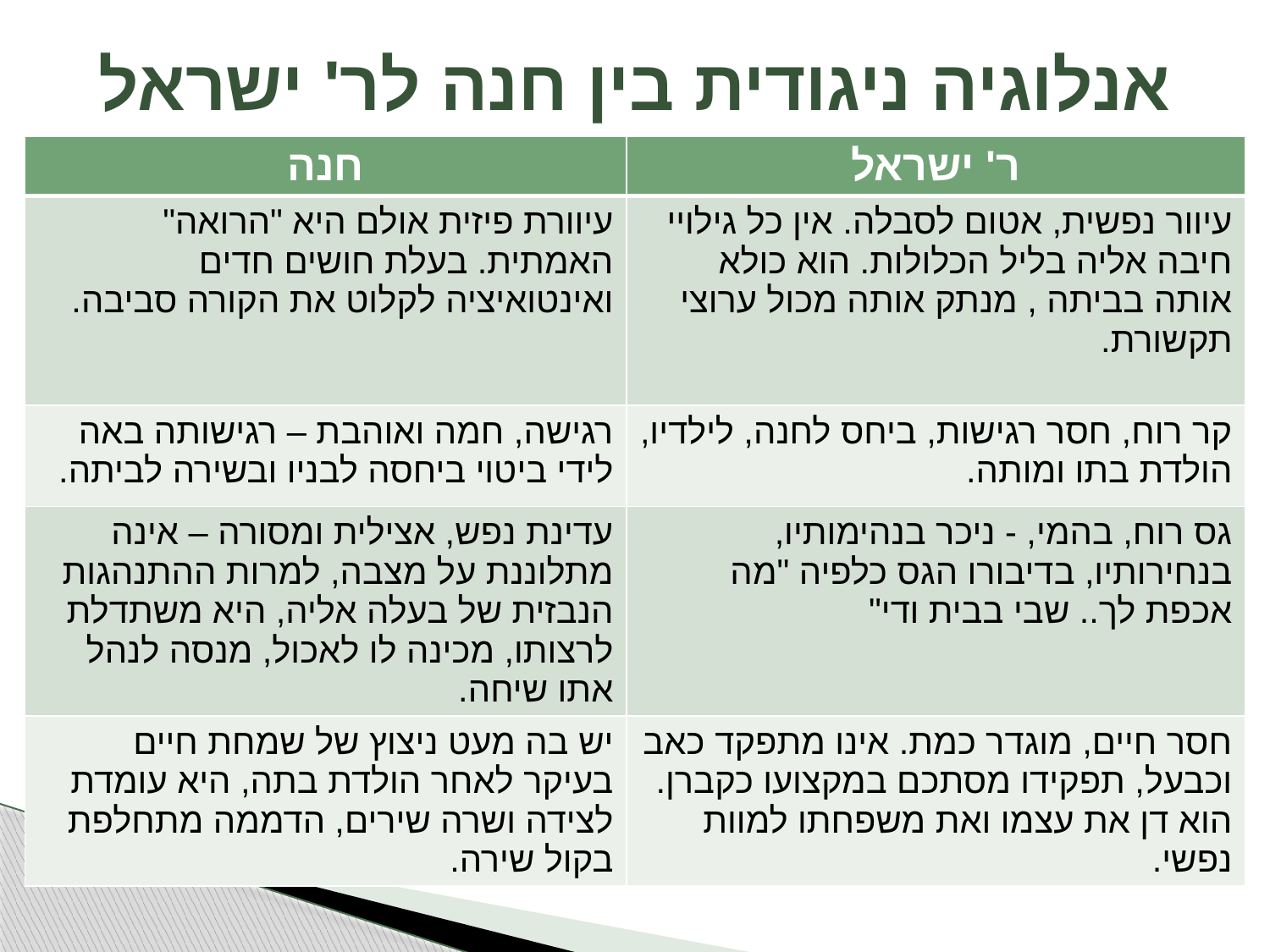

# אנלוגיה ניגודית בין חנה לר' ישראל
| חנה | ר' ישראל |
| --- | --- |
| עיוורת פיזית אולם היא "הרואה" האמתית. בעלת חושים חדים ואינטואיציה לקלוט את הקורה סביבה. | עיוור נפשית, אטום לסבלה. אין כל גילויי חיבה אליה בליל הכלולות. הוא כולא אותה בביתה , מנתק אותה מכול ערוצי תקשורת. |
| רגישה, חמה ואוהבת – רגישותה באה לידי ביטוי ביחסה לבניו ובשירה לביתה. | קר רוח, חסר רגישות, ביחס לחנה, לילדיו, הולדת בתו ומותה. |
| עדינת נפש, אצילית ומסורה – אינה מתלוננת על מצבה, למרות ההתנהגות הנבזית של בעלה אליה, היא משתדלת לרצותו, מכינה לו לאכול, מנסה לנהל אתו שיחה. | גס רוח, בהמי, - ניכר בנהימותיו, בנחירותיו, בדיבורו הגס כלפיה "מה אכפת לך.. שבי בבית ודי" |
| יש בה מעט ניצוץ של שמחת חיים בעיקר לאחר הולדת בתה, היא עומדת לצידה ושרה שירים, הדממה מתחלפת בקול שירה. | חסר חיים, מוגדר כמת. אינו מתפקד כאב וכבעל, תפקידו מסתכם במקצועו כקברן. הוא דן את עצמו ואת משפחתו למוות נפשי. |